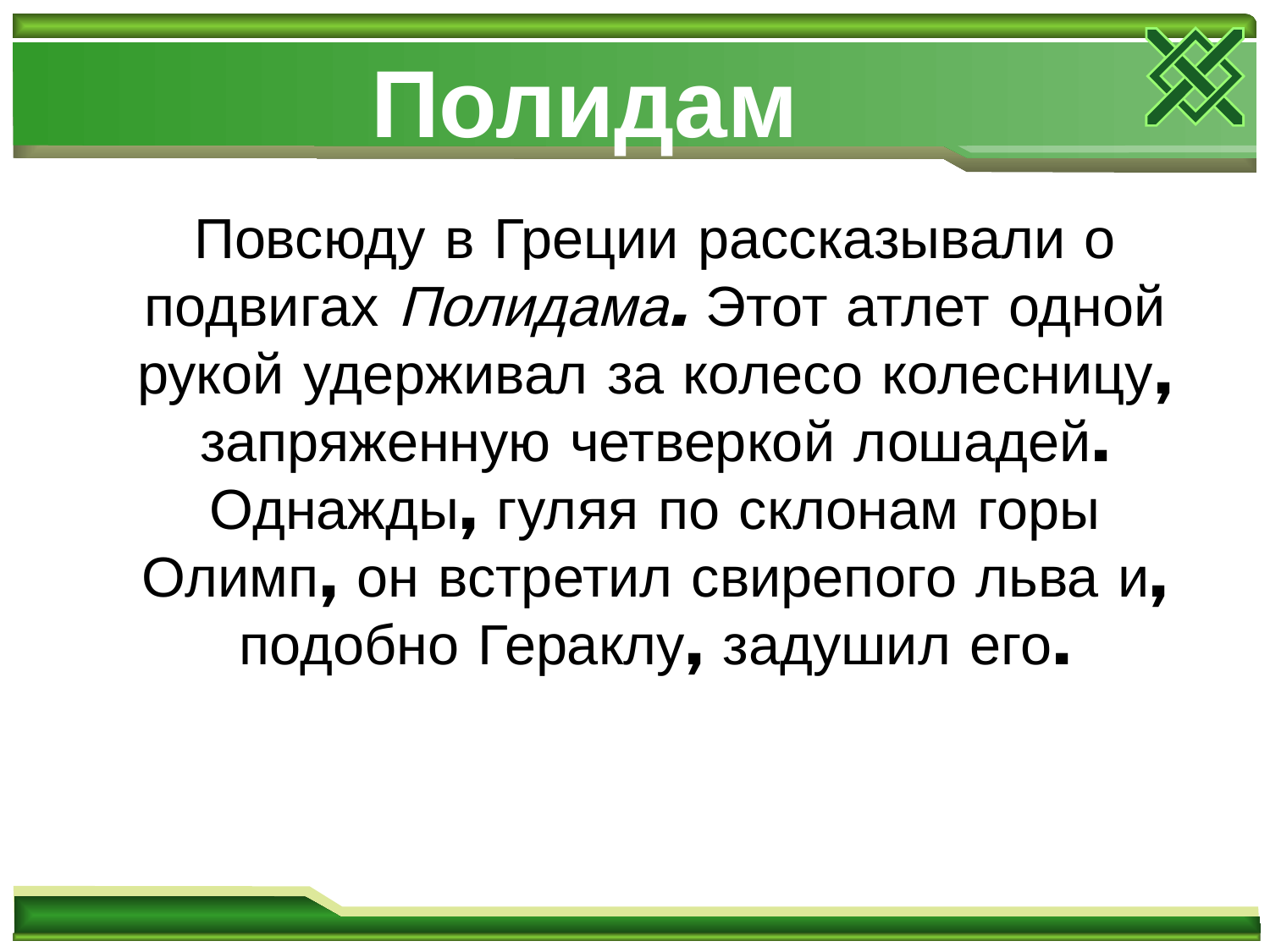

Полидам
Повсюду в Греции рассказывали о подвигах Полидама. Этот атлет одной рукой удерживал за колесо колесницу, запряженную четверкой лошадей. Однажды, гуляя по склонам горы Олимп, он встретил свирепого льва и, подобно Гераклу, задушил его.